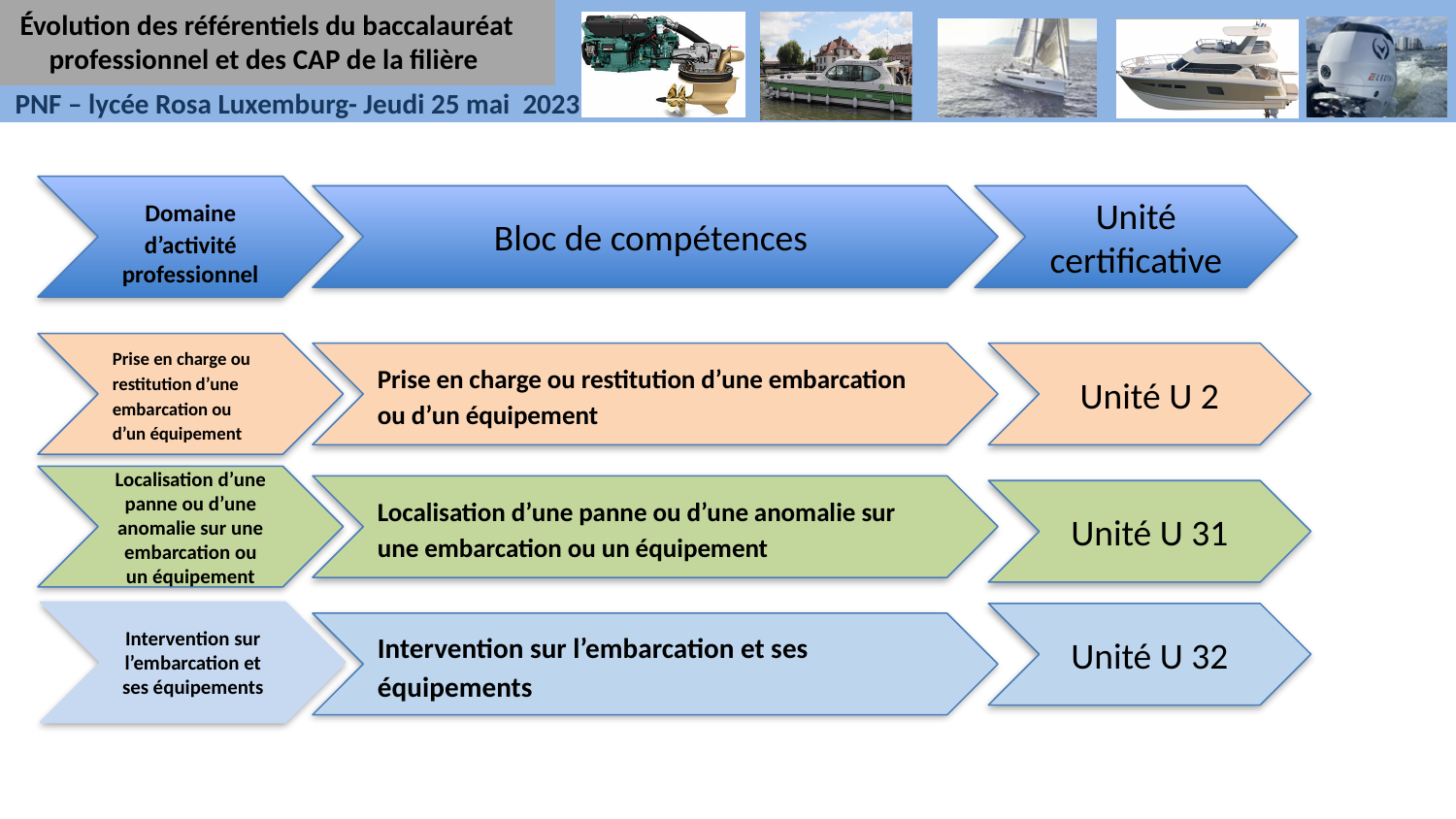

Évolution des référentiels du baccalauréat professionnel et des CAP de la filière
Domaine d’activité professionnel
Bloc de compétences
Unité certificative
Prise en charge ou restitution d’une embarcation ou d’un équipement
Prise en charge ou restitution d’une embarcation ou d’un équipement
Unité U 2
Localisation d’une panne ou d’une anomalie sur une embarcation ou un équipement
Localisation d’une panne ou d’une anomalie sur une embarcation ou un équipement
Unité U 31
Intervention sur l’embarcation et ses équipements
Unité U 32
Intervention sur l’embarcation et ses équipements